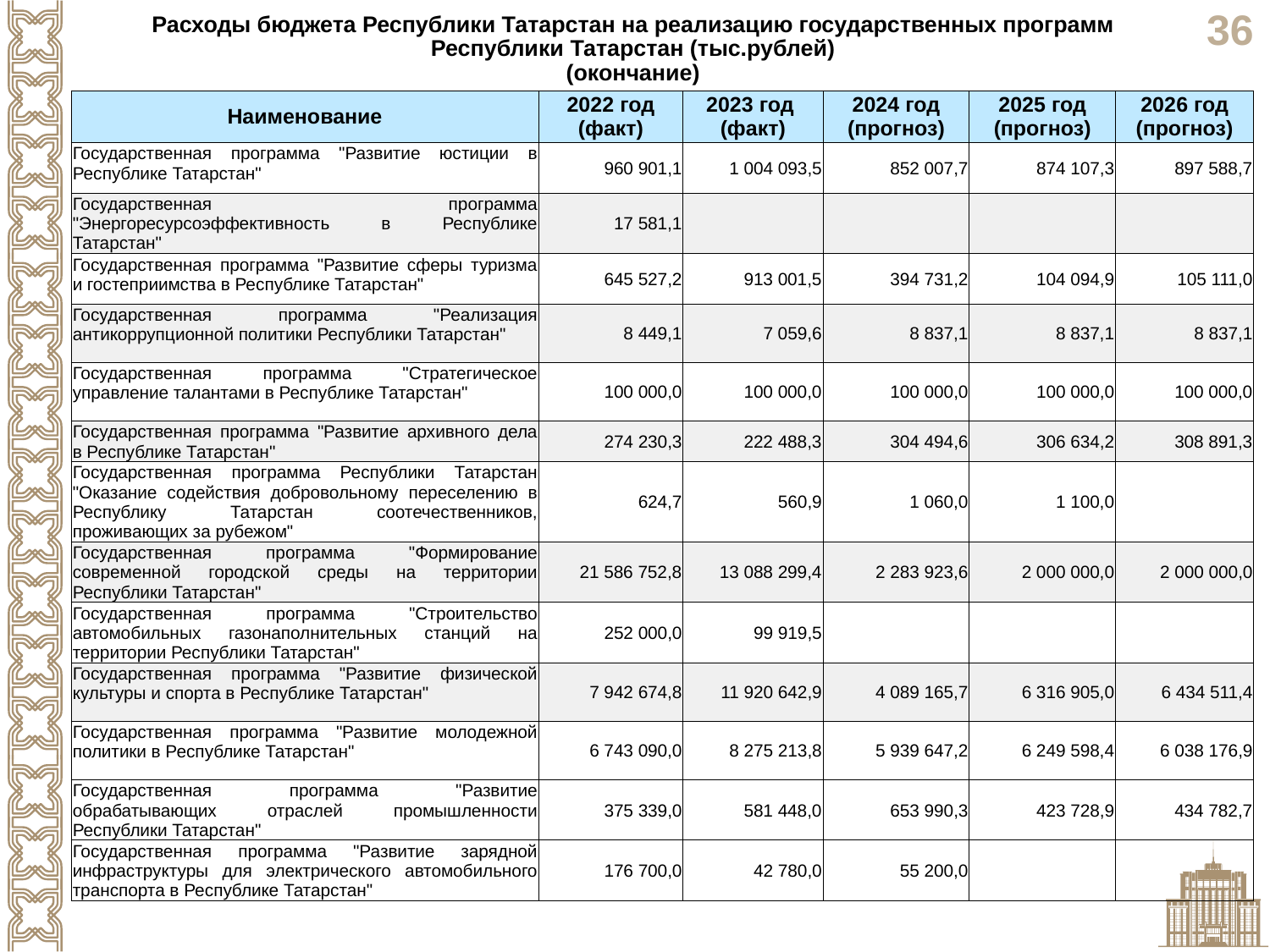

Расходы бюджета Республики Татарстан на реализацию государственных программ Республики Татарстан (тыс.рублей)
(окончание)
| Наименование | 2022 год (факт) | 2023 год (факт) | 2024 год (прогноз) | 2025 год (прогноз) | 2026 год (прогноз) |
| --- | --- | --- | --- | --- | --- |
| Государственная программа "Развитие юстиции в Республике Татарстан" | 960 901,1 | 1 004 093,5 | 852 007,7 | 874 107,3 | 897 588,7 |
| Государственная программа "Энергоресурсоэффективность в Республике Татарстан" | 17 581,1 |  |  |  |  |
| Государственная программа "Развитие сферы туризма и гостеприимства в Республике Татарстан" | 645 527,2 | 913 001,5 | 394 731,2 | 104 094,9 | 105 111,0 |
| Государственная программа "Реализация антикоррупционной политики Республики Татарстан" | 8 449,1 | 7 059,6 | 8 837,1 | 8 837,1 | 8 837,1 |
| Государственная программа "Стратегическое управление талантами в Республике Татарстан" | 100 000,0 | 100 000,0 | 100 000,0 | 100 000,0 | 100 000,0 |
| Государственная программа "Развитие архивного дела в Республике Татарстан" | 274 230,3 | 222 488,3 | 304 494,6 | 306 634,2 | 308 891,3 |
| Государственная программа Республики Татарстан "Оказание содействия добровольному переселению в Республику Татарстан соотечественников, проживающих за рубежом" | 624,7 | 560,9 | 1 060,0 | 1 100,0 |  |
| Государственная программа "Формирование современной городской среды на территории Республики Татарстан" | 21 586 752,8 | 13 088 299,4 | 2 283 923,6 | 2 000 000,0 | 2 000 000,0 |
| Государственная программа "Строительство автомобильных газонаполнительных станций на территории Республики Татарстан" | 252 000,0 | 99 919,5 |  |  |  |
| Государственная программа "Развитие физической культуры и спорта в Республике Татарстан" | 7 942 674,8 | 11 920 642,9 | 4 089 165,7 | 6 316 905,0 | 6 434 511,4 |
| Государственная программа "Развитие молодежной политики в Республике Татарстан" | 6 743 090,0 | 8 275 213,8 | 5 939 647,2 | 6 249 598,4 | 6 038 176,9 |
| Государственная программа "Развитие обрабатывающих отраслей промышленности Республики Татарстан" | 375 339,0 | 581 448,0 | 653 990,3 | 423 728,9 | 434 782,7 |
| Государственная программа "Развитие зарядной инфраструктуры для электрического автомобильного транспорта в Республике Татарстан" | 176 700,0 | 42 780,0 | 55 200,0 |  |  |